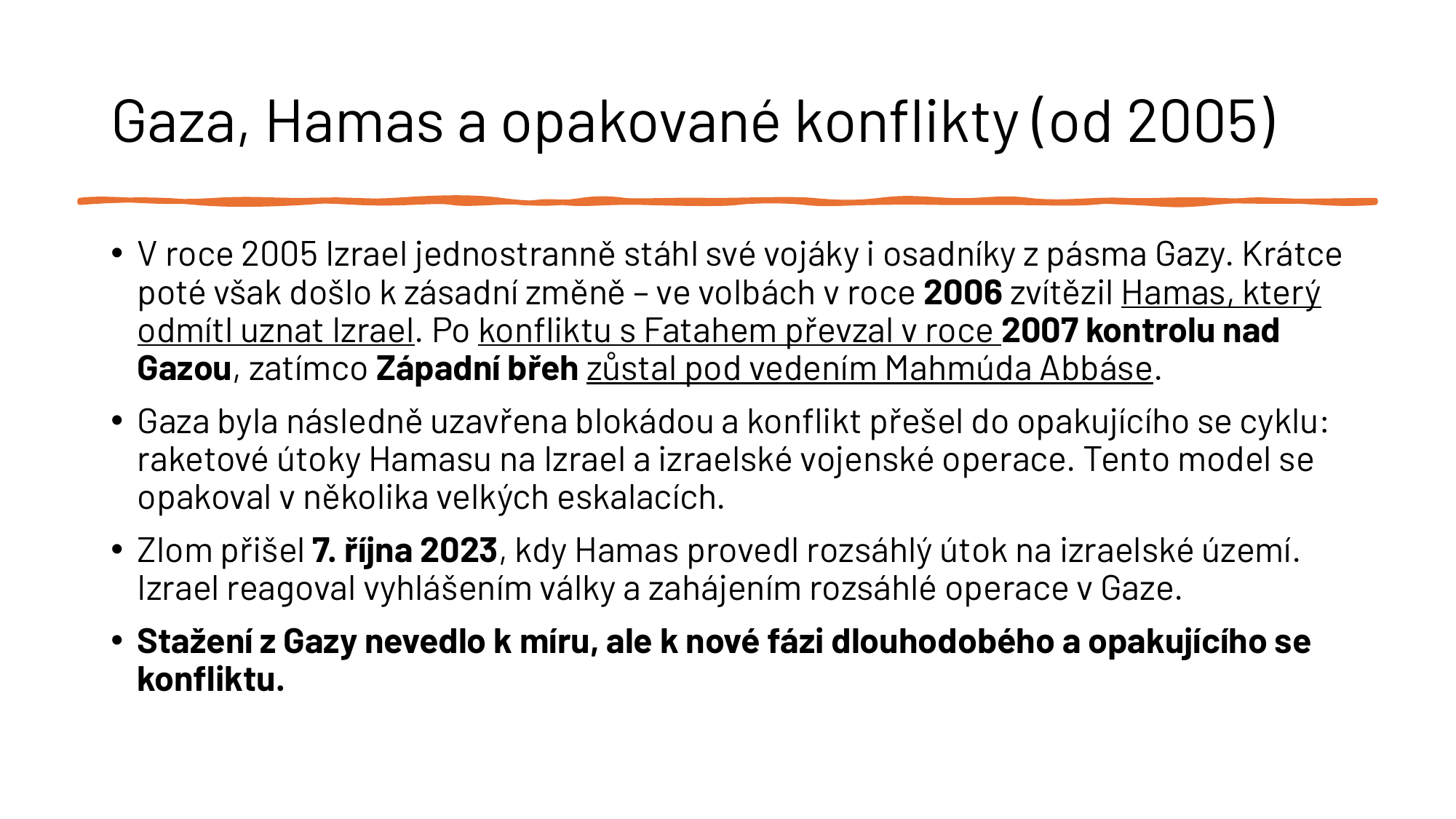

# Gaza, Hamas a opakované konflikty (od 2005)

V roce 2005 Izrael jednostranně stáhl své vojáky i osadníky z pásma Gazy. Krátce poté však došlo k zásadní změně – ve volbách v roce 2006 zvítězil Hamas, který odmítl uznat Izrael. Po konfliktu s Fatahem převzal v roce 2007 kontrolu nad Gazou, zatímco Západní břeh zůstal pod vedením Mahmúda Abbáse.
Gaza byla následně uzavřena blokádou a konflikt přešel do opakujícího se cyklu: raketové útoky Hamasu na Izrael a izraelské vojenské operace. Tento model se opakoval v několika velkých eskalacích.
Zlom přišel 7. října 2023, kdy Hamas provedl rozsáhlý útok na izraelské území. Izrael reagoval vyhlášením války a zahájením rozsáhlé operace v Gaze.
Stažení z Gazy nevedlo k míru, ale k nové fázi dlouhodobého a opakujícího se konfliktu.